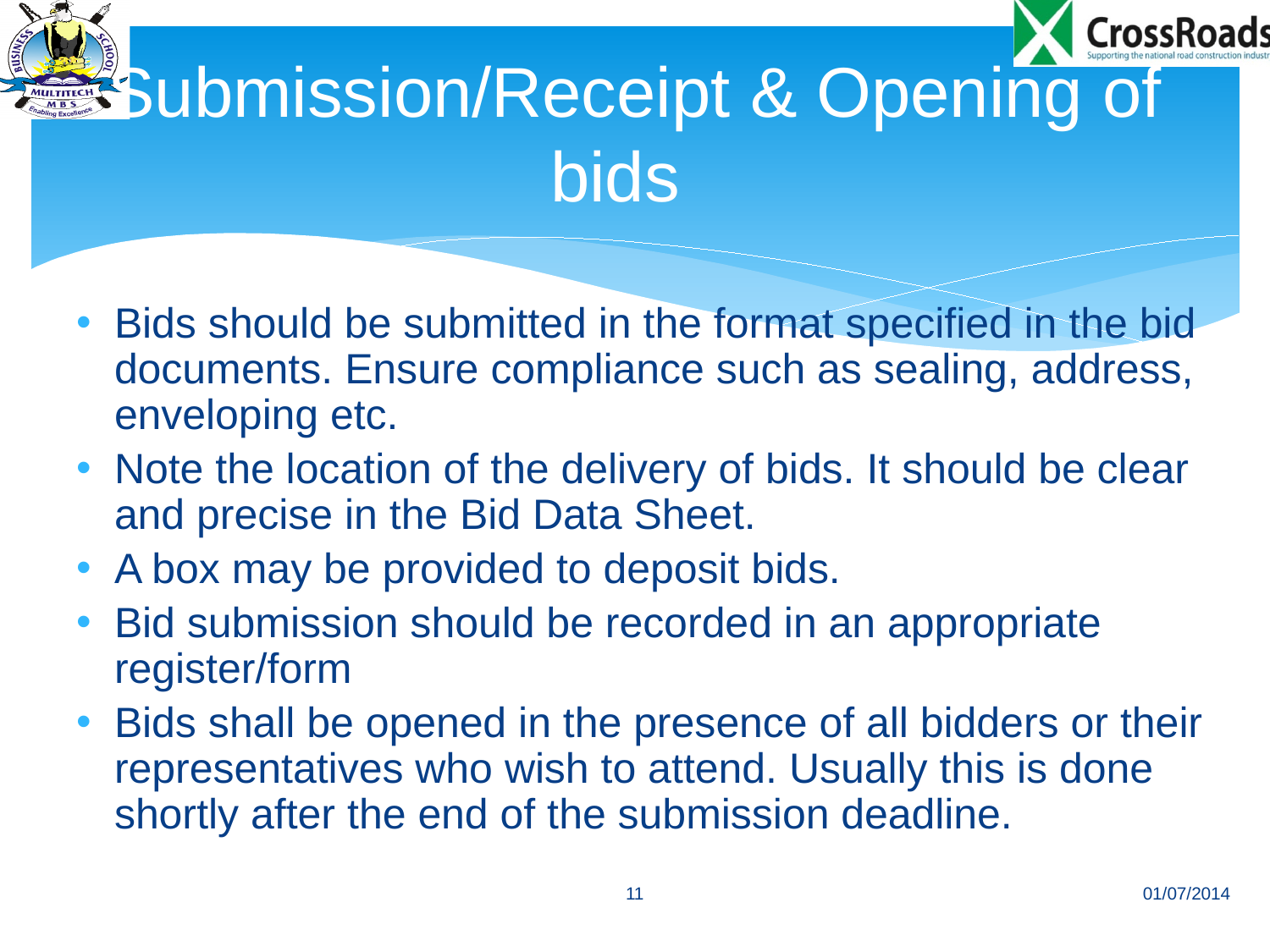

# Submission/Receipt & Opening of bids

Bids should be submitted in the format specified in the bid documents. Ensure compliance such as sealing, address, enveloping etc.
Note the location of the delivery of bids. It should be clear and precise in the Bid Data Sheet.
A box may be provided to deposit bids.
Bid submission should be recorded in an appropriate register/form
Bids shall be opened in the presence of all bidders or their representatives who wish to attend. Usually this is done shortly after the end of the submission deadline.

11
01/07/2014